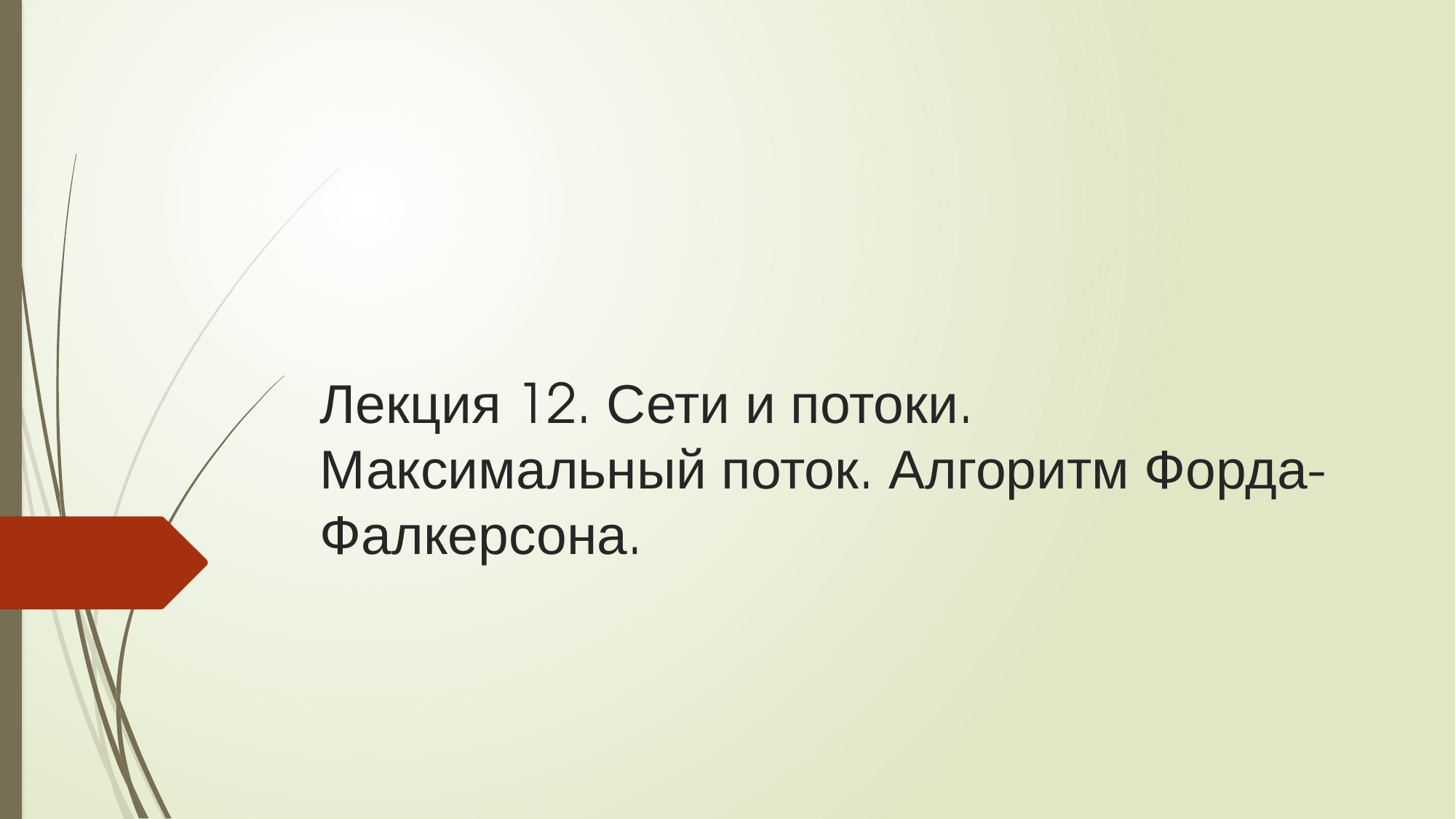

# Лекция 12. Сети и потоки. Максимальный поток. Алгоритм Форда-Фалкерсона.